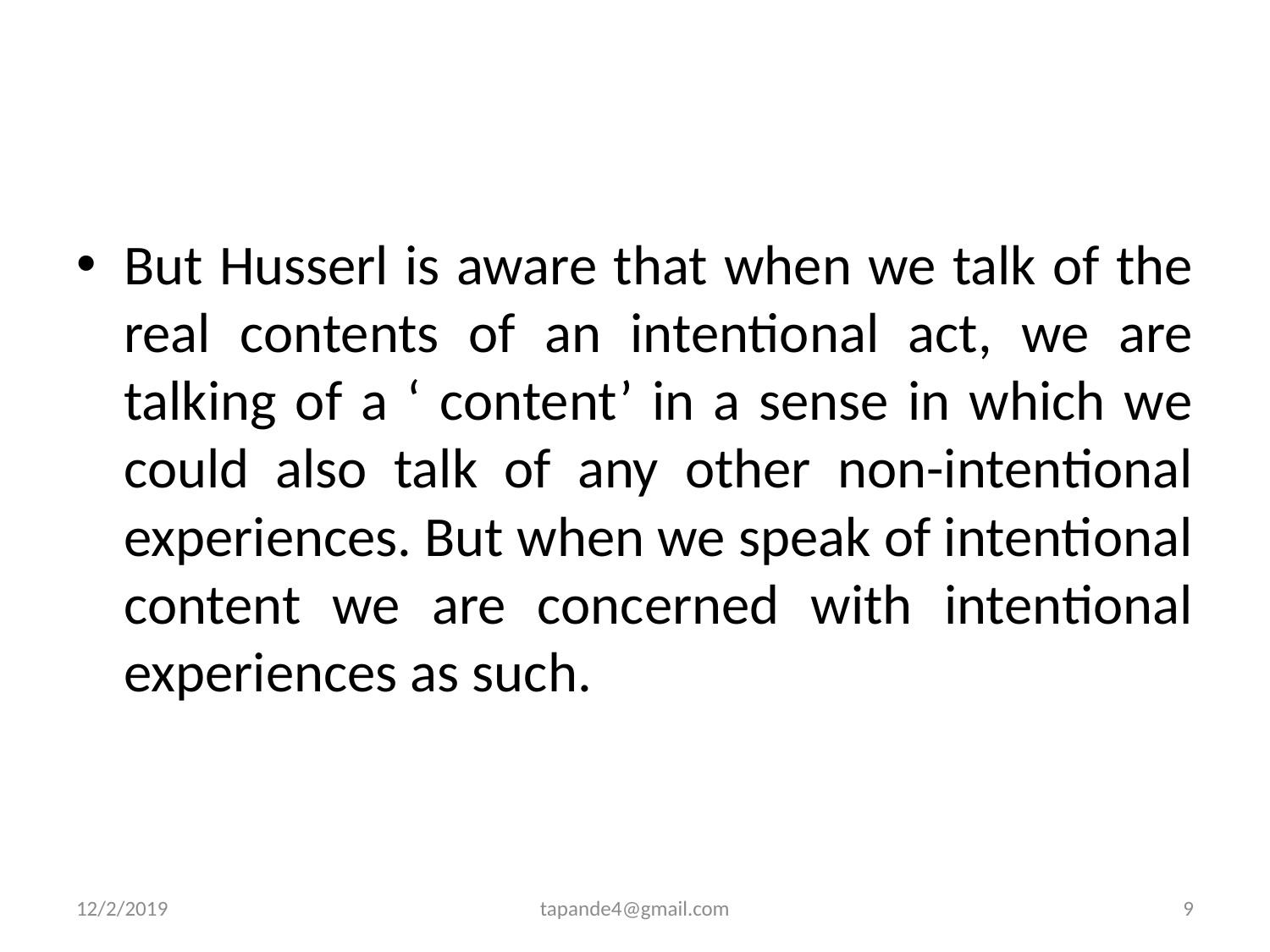

But Husserl is aware that when we talk of the real contents of an intentional act, we are talking of a ‘ content’ in a sense in which we could also talk of any other non-intentional experiences. But when we speak of intentional content we are concerned with intentional experiences as such.

12/2/2019
tapande4@gmail.com
9